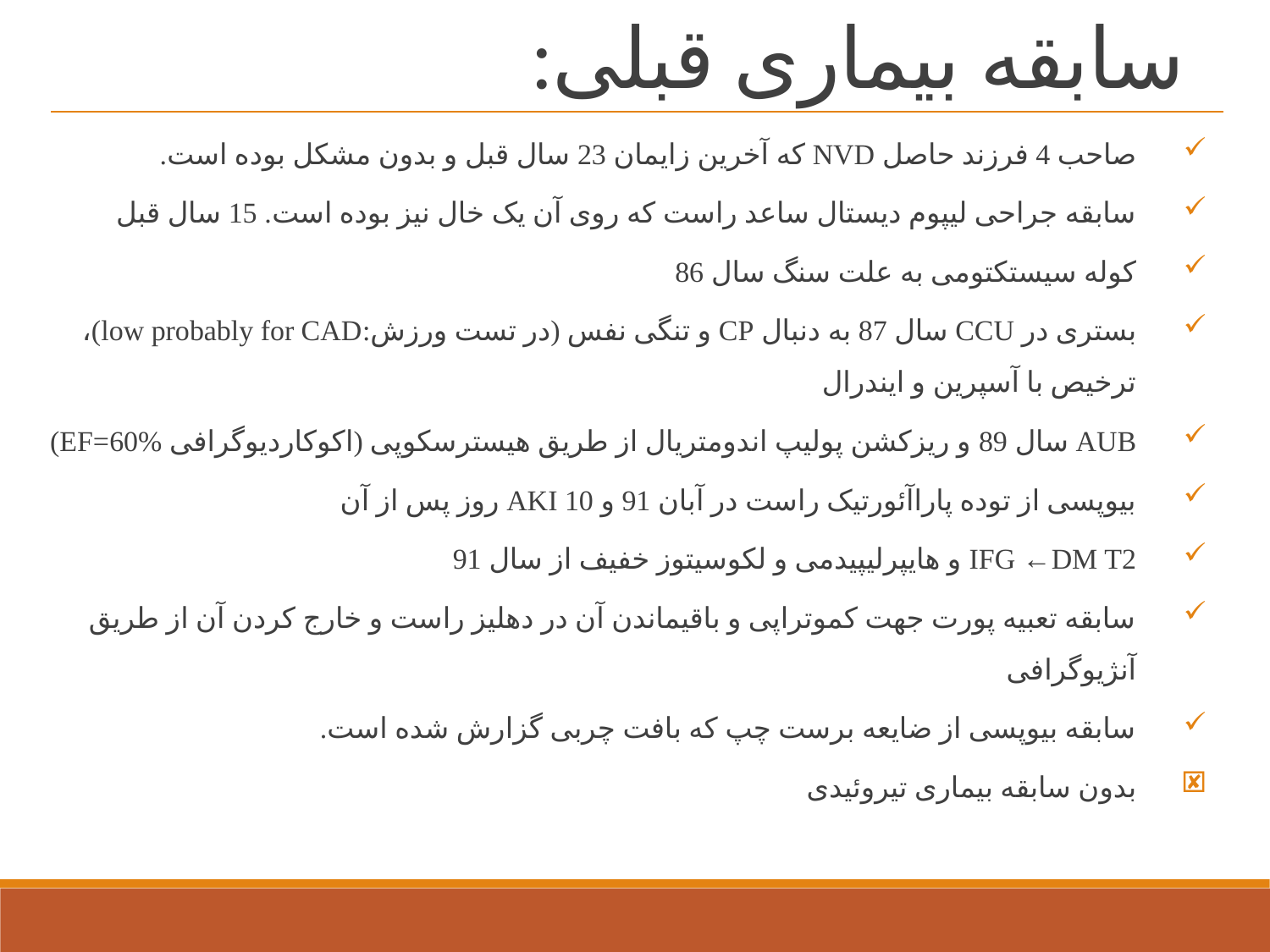

سابقه بیماری قبلی:
صاحب 4 فرزند حاصل NVD که آخرین زایمان 23 سال قبل و بدون مشکل بوده است.
سابقه جراحی لیپوم دیستال ساعد راست که روی آن یک خال نیز بوده است. 15 سال قبل
کوله سیستکتومی به علت سنگ سال 86
بستری در CCU سال 87 به دنبال CP و تنگی نفس (در تست ورزش:low probably for CAD)، ترخیص با آسپرین و ایندرال
AUB سال 89 و ریزکشن پولیپ اندومتریال از طریق هیسترسکوپی (اکوکاردیوگرافی EF=60%)
بیوپسی از توده پاراآئورتیک راست در آبان 91 و AKI 10 روز پس از آن
IFG ←DM T2 و هایپرلیپیدمی و لکوسیتوز خفیف از سال 91
سابقه تعبیه پورت جهت کموتراپی و باقیماندن آن در دهلیز راست و خارج کردن آن از طریق آنژیوگرافی
سابقه بیوپسی از ضایعه برست چپ که بافت چربی گزارش شده است.
بدون سابقه بیماری تیروئیدی